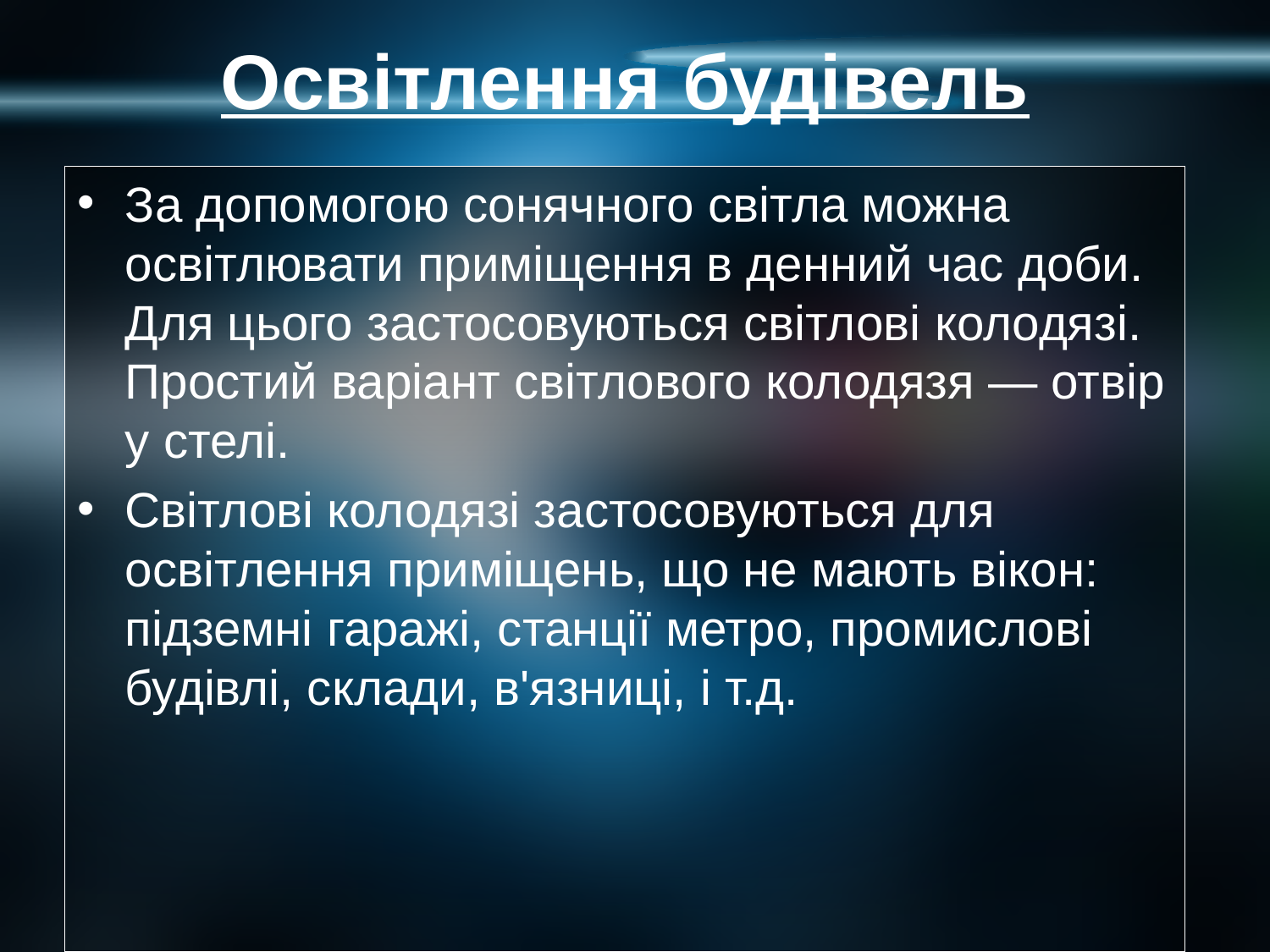

# Освітлення будівель
За допомогою сонячного світла можна освітлювати приміщення в денний час доби. Для цього застосовуються світлові колодязі. Простий варіант світлового колодязя — отвір у стелі.
Світлові колодязі застосовуються для освітлення приміщень, що не мають вікон: підземні гаражі, станції метро, промислові будівлі, склади, в'язниці, і т.д.